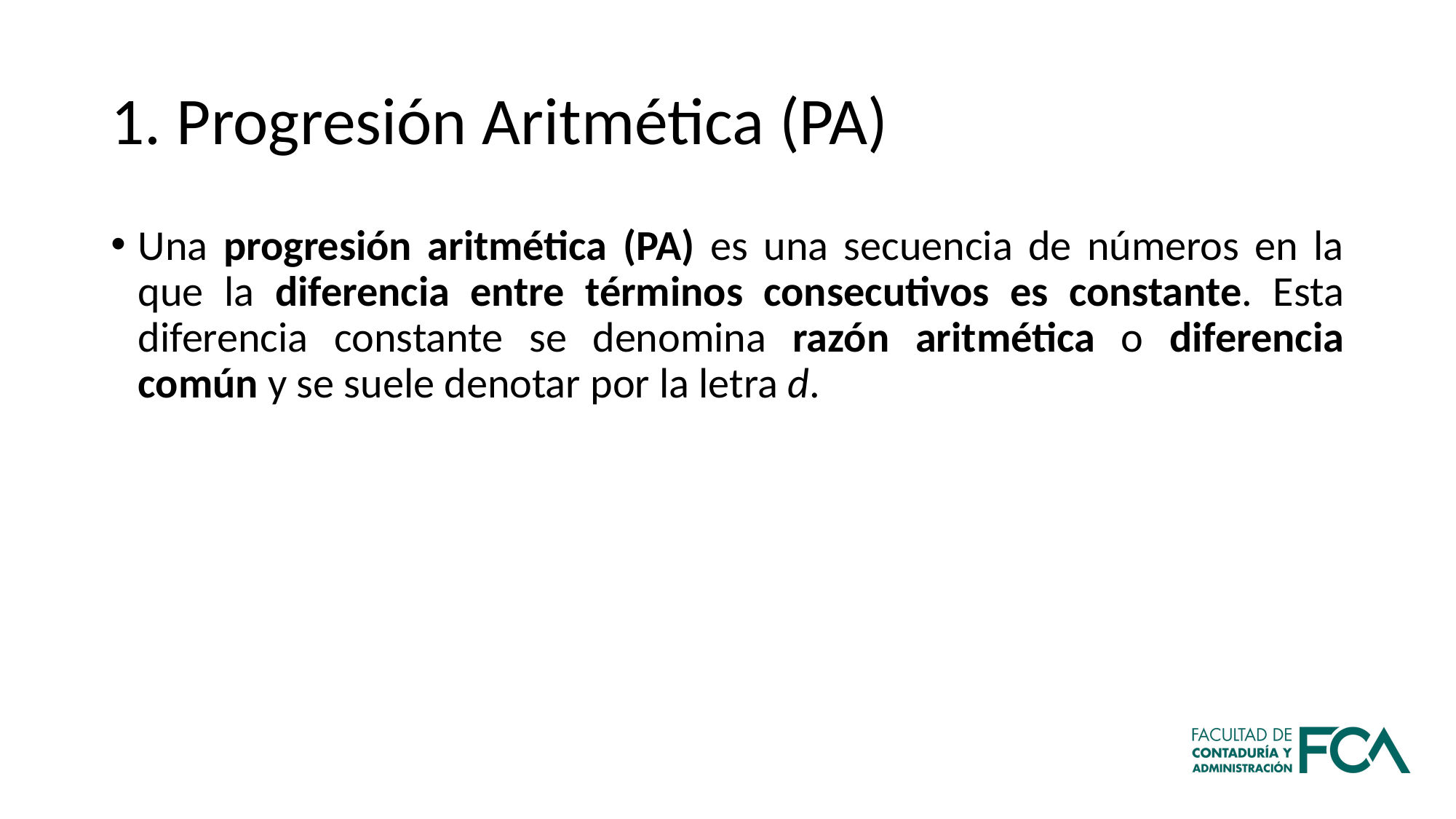

# 1. Progresión Aritmética (PA)
Una progresión aritmética (PA) es una secuencia de números en la que la diferencia entre términos consecutivos es constante. Esta diferencia constante se denomina razón aritmética o diferencia común y se suele denotar por la letra d.